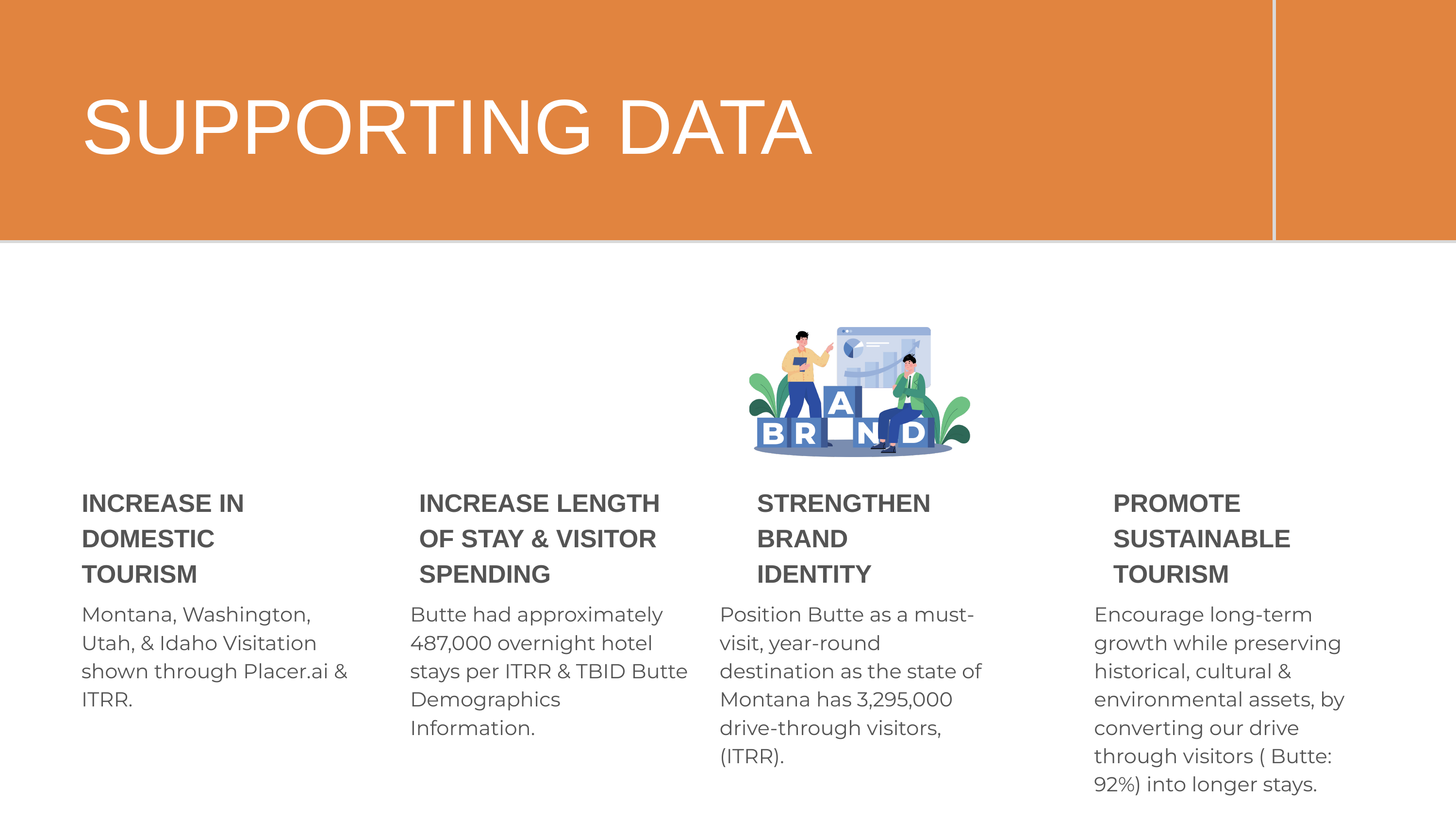

SUPPORTING DATA

INCREASE IN DOMESTIC TOURISM
INCREASE LENGTH OF STAY & VISITOR SPENDING
STRENGTHEN BRAND IDENTITY

PROMOTE SUSTAINABLE TOURISM
Montana, Washington, Utah, & Idaho Visitation shown through Placer.ai & ITRR.

Butte had approximately 487,000 overnight hotel stays per ITRR & TBID Butte Demographics Information.

Position Butte as a must-visit, year-round destination as the state of Montana has 3,295,000 drive-through visitors,(ITRR).
Encourage long-term growth while preserving historical, cultural & environmental assets, by converting our drive through visitors ( Butte: 92%) into longer stays.